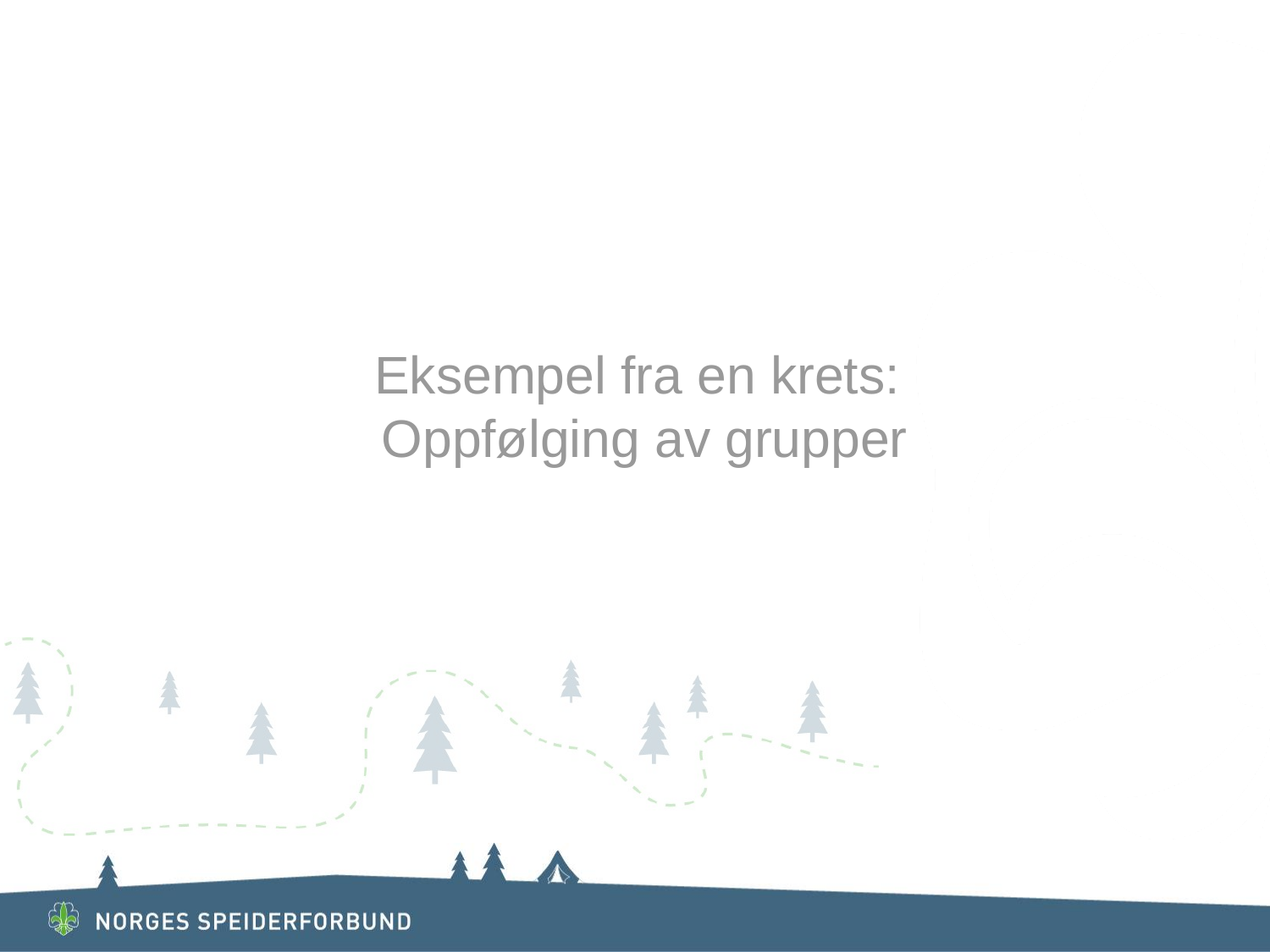

Eksempel fra en krets:
Oppfølging av grupper